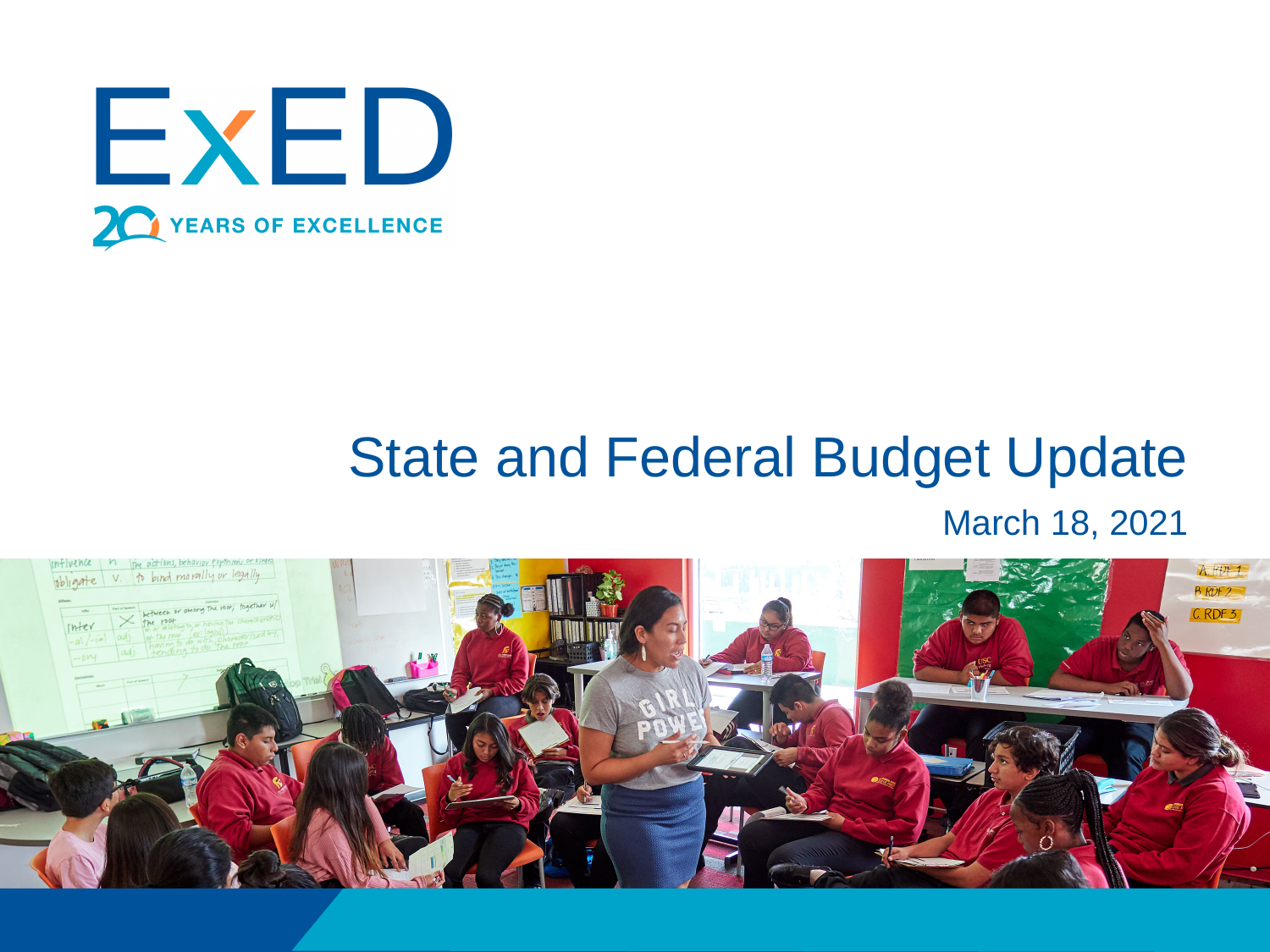

# State and Federal Budget Update
March 18, 2021